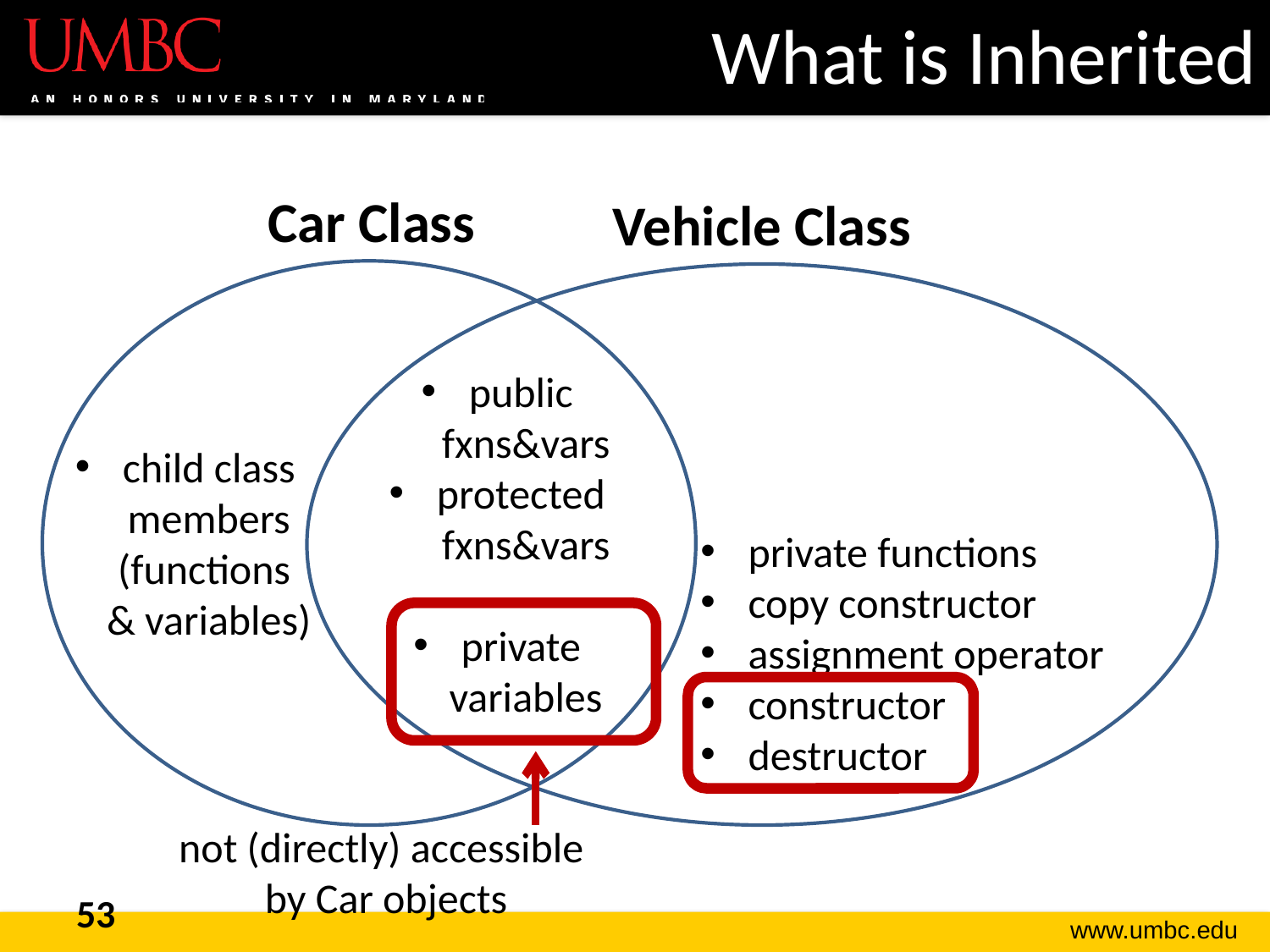

# What is Inherited
Car Class
Vehicle Class

public
fxns&vars
protected
fxns&vars
private
variables
child class
members
(functions
& variables)
private functions
copy constructor
assignment operator
constructor
destructor

not (directly) accessible
by Car objects
53